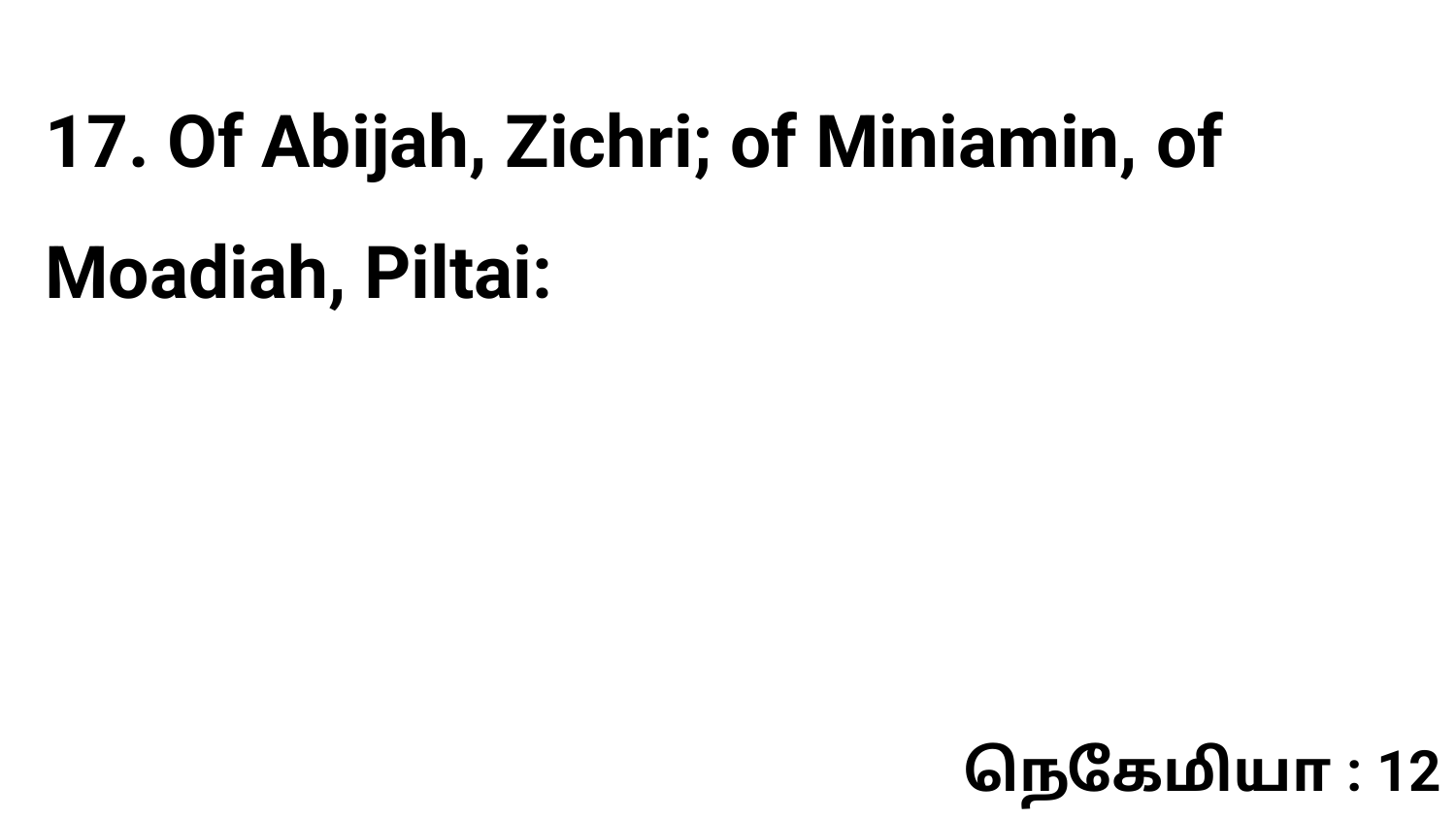

17. Of Abijah, Zichri; of Miniamin, of Moadiah, Piltai:
நெகேமியா : 12